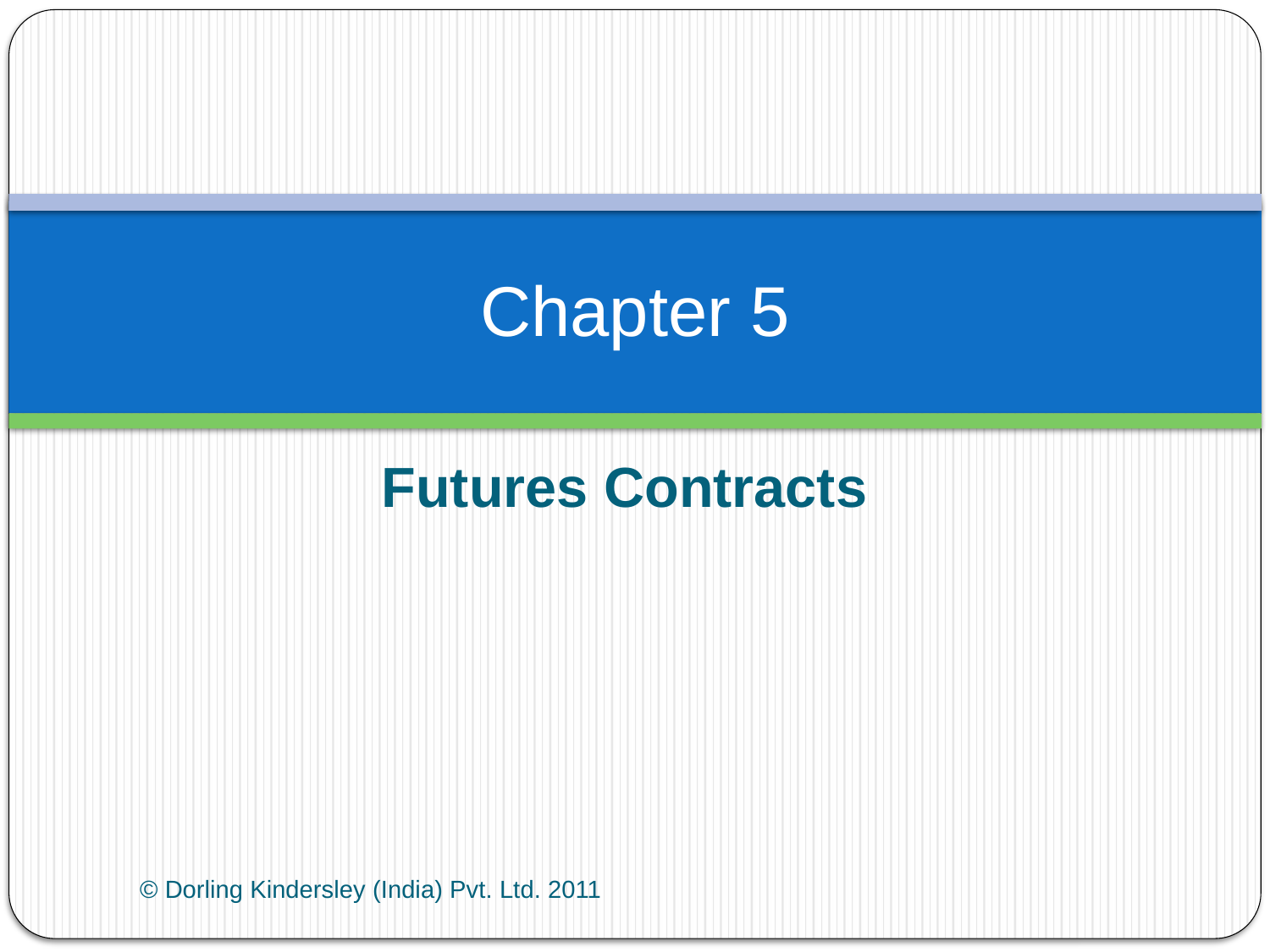

# Chapter 5
Futures Contracts
© Dorling Kindersley (India) Pvt. Ltd. 2011